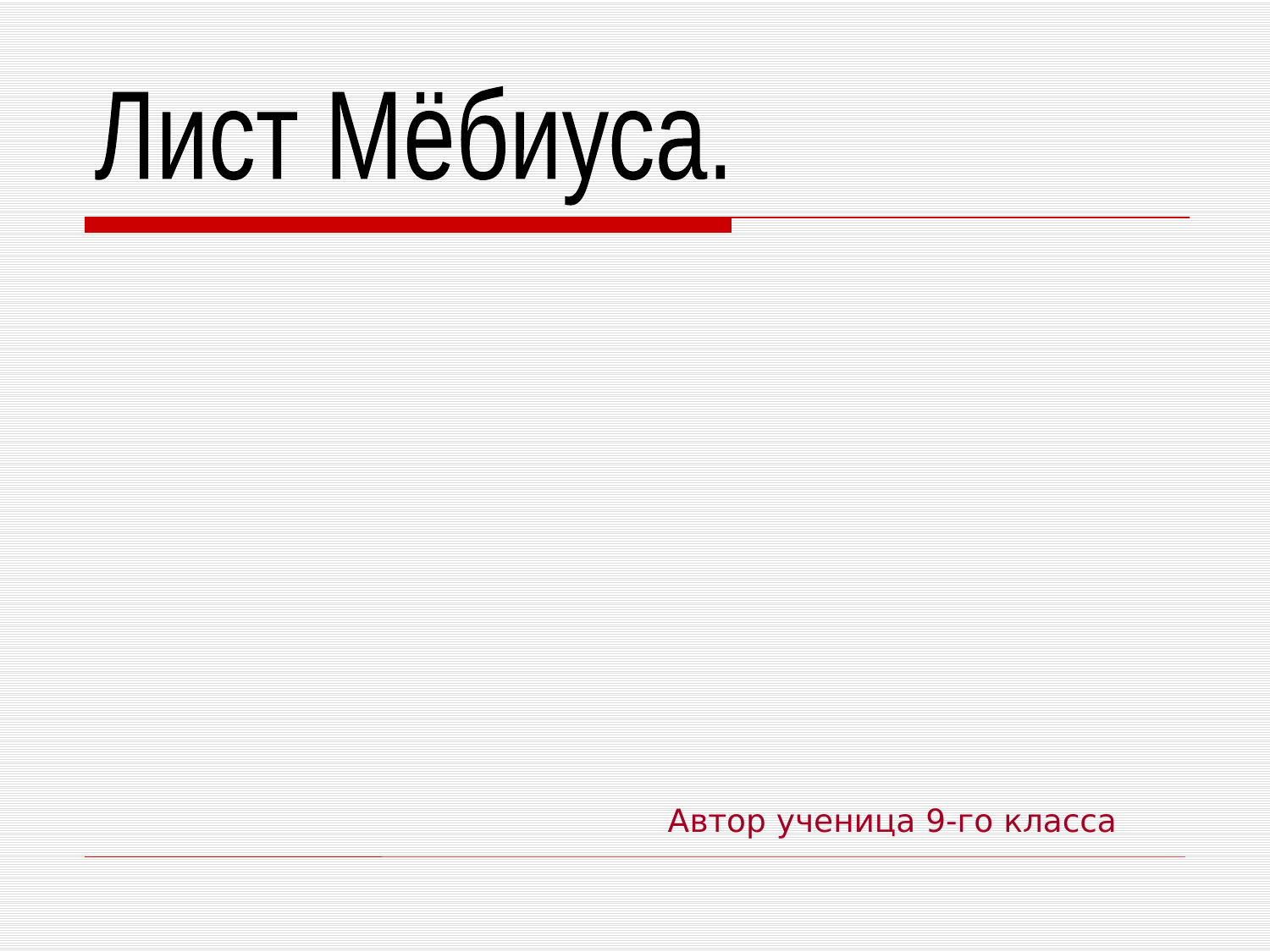

Лист Мёбиуса.
# Автор ученица 9-го класса